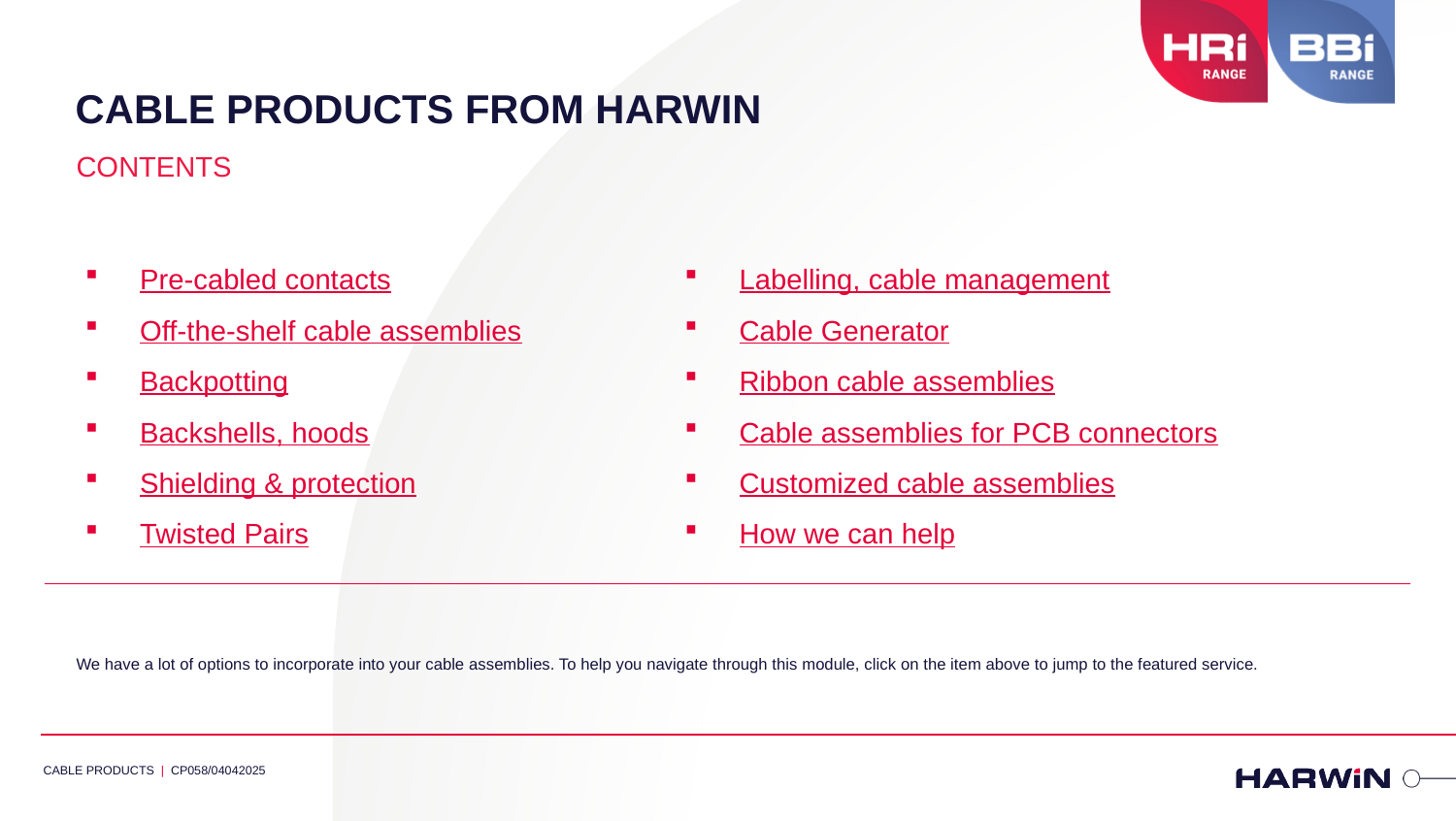

Contents
Pre-cabled contacts
Off-the-shelf cable assemblies
Backpotting
Backshells, hoods
Shielding & protection
Twisted Pairs
Labelling, cable management
Cable Generator
Ribbon cable assemblies
Cable assemblies for PCB connectors
Customized cable assemblies
How we can help
We have a lot of options to incorporate into your cable assemblies. To help you navigate through this module, click on the item above to jump to the featured service.